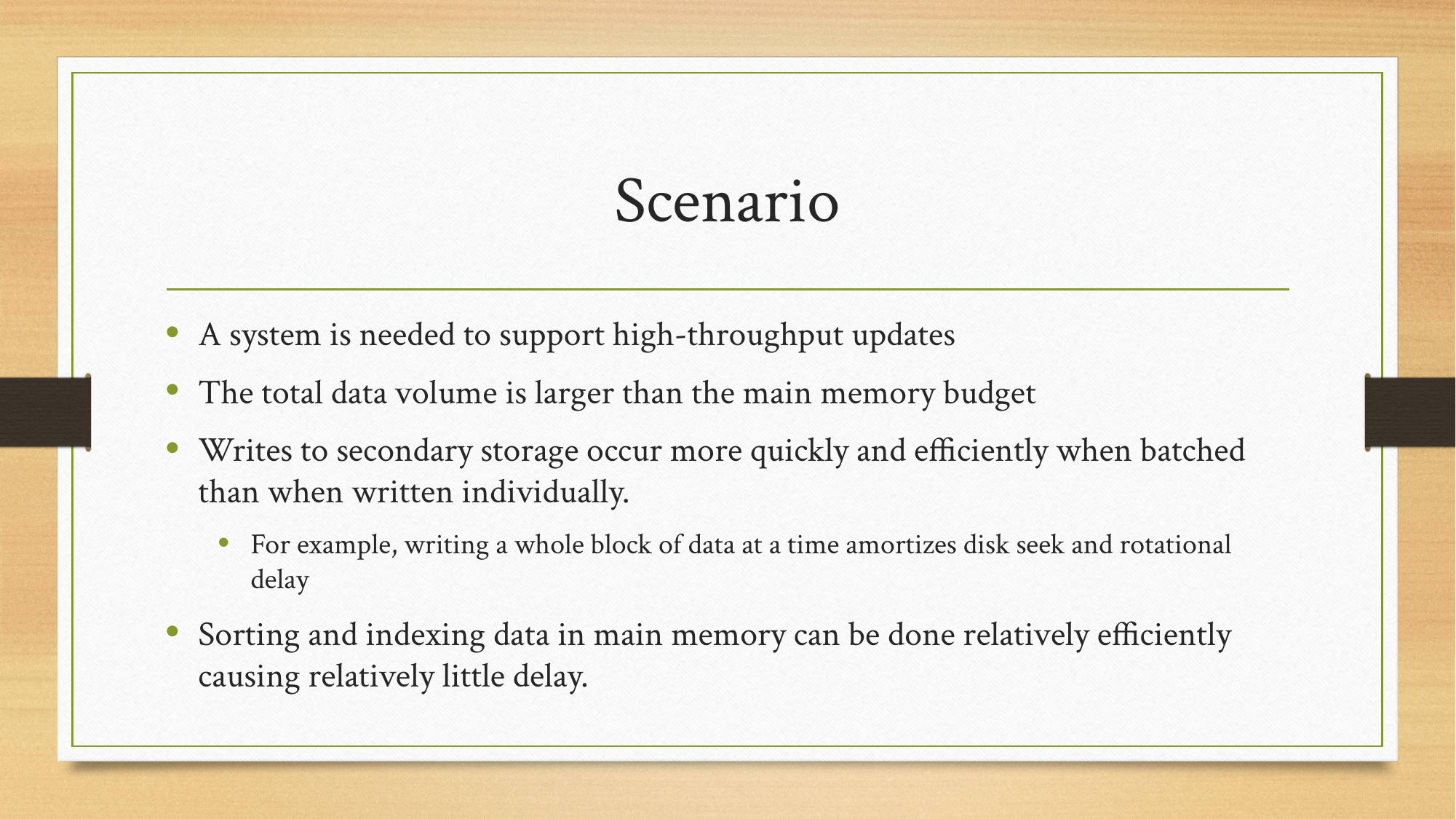

# Scenario
A system is needed to support high-throughput updates
The total data volume is larger than the main memory budget
Writes to secondary storage occur more quickly and efficiently when batched than when written individually.
For example, writing a whole block of data at a time amortizes disk seek and rotational delay
Sorting and indexing data in main memory can be done relatively efficiently causing relatively little delay.